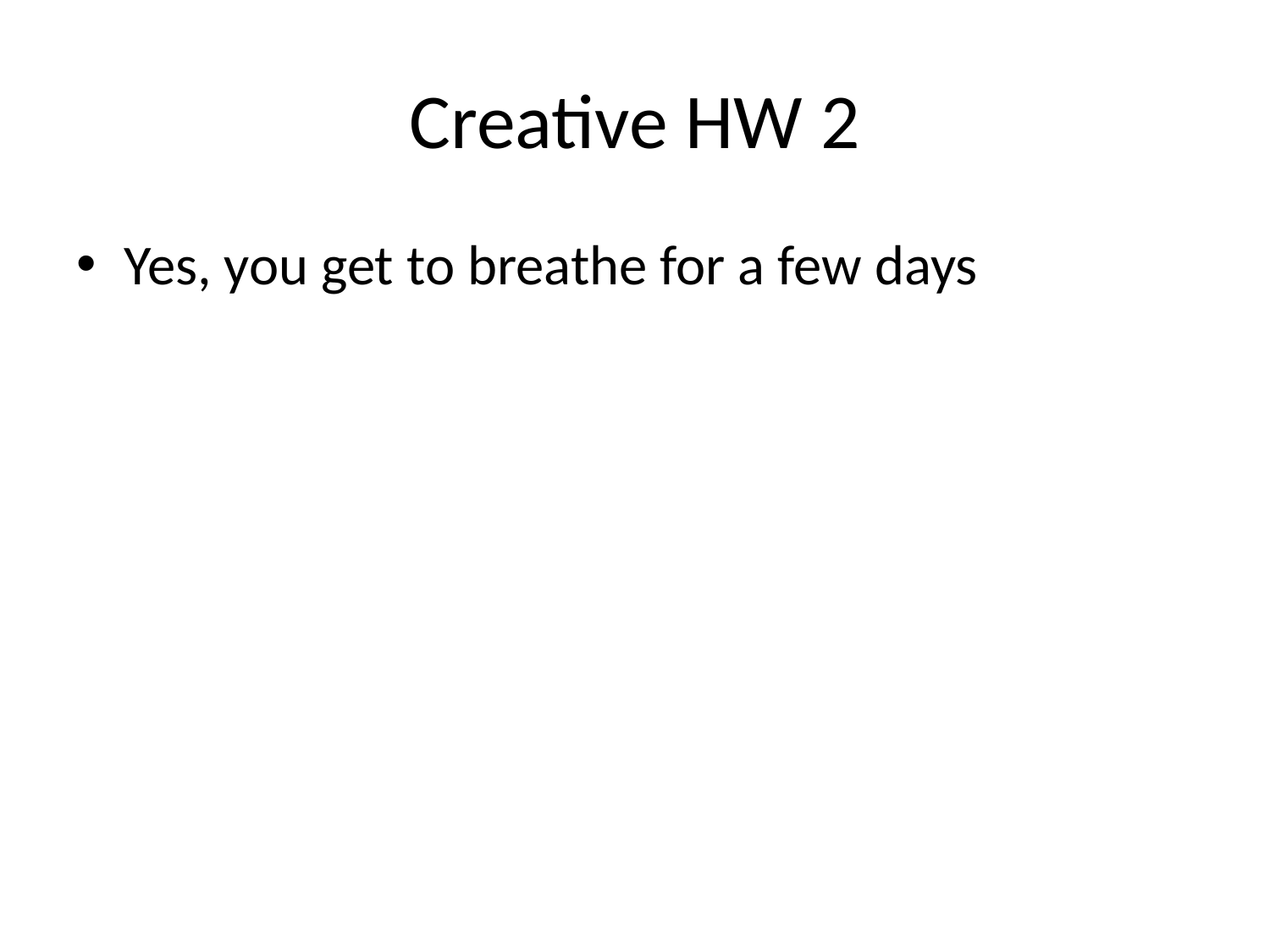

# Creative HW 2
Yes, you get to breathe for a few days